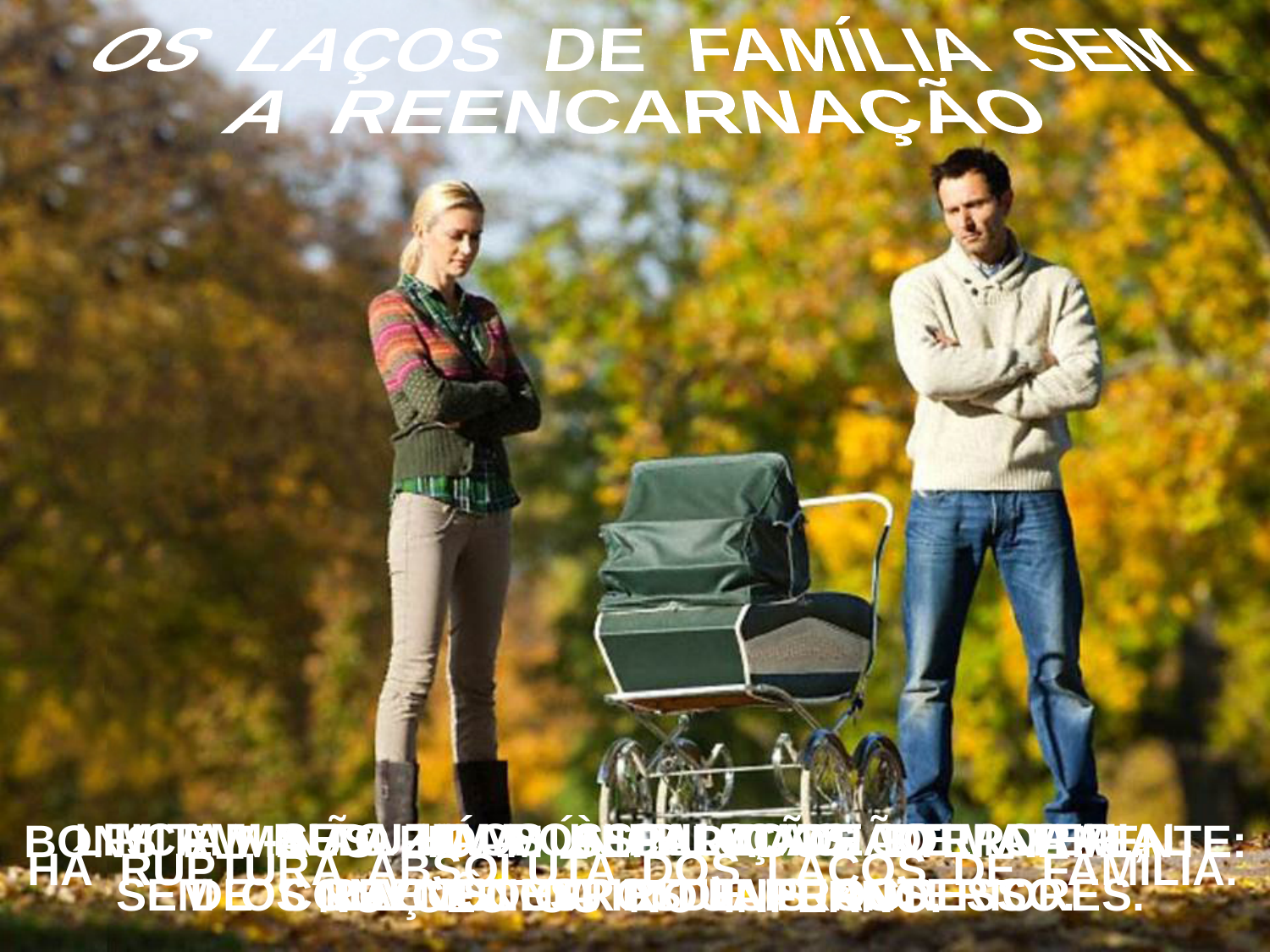

OS  LAÇOS  DE  FAMÍLIA  SEM
A  REENCARNAÇÃO
FICAM  REDUZIDOS  À  FILIAÇÃO  CORPORAL,
SEM  OS  LAÇOS  ESPIRITUAIS  ANTERIORES.
LIMITAM-SE  A  UMA  ÚNICA  OCASIÃO  MATERIAL
DE  CONVIVÊNCIA  E  DE  PROGRESSO.
NÃO  HÁ  POSSIBILIDADE  DE
REENCONTROS  FUTUROS.
BONS  E  MAUS  FICAM  SEPARADOS  ETERNAMENTE:
NO  CÉU  OU  NO  INFERNO.
HÁ  RUPTURA  ABSOLUTA  DOS  LAÇOS  DE  FAMÍLIA.